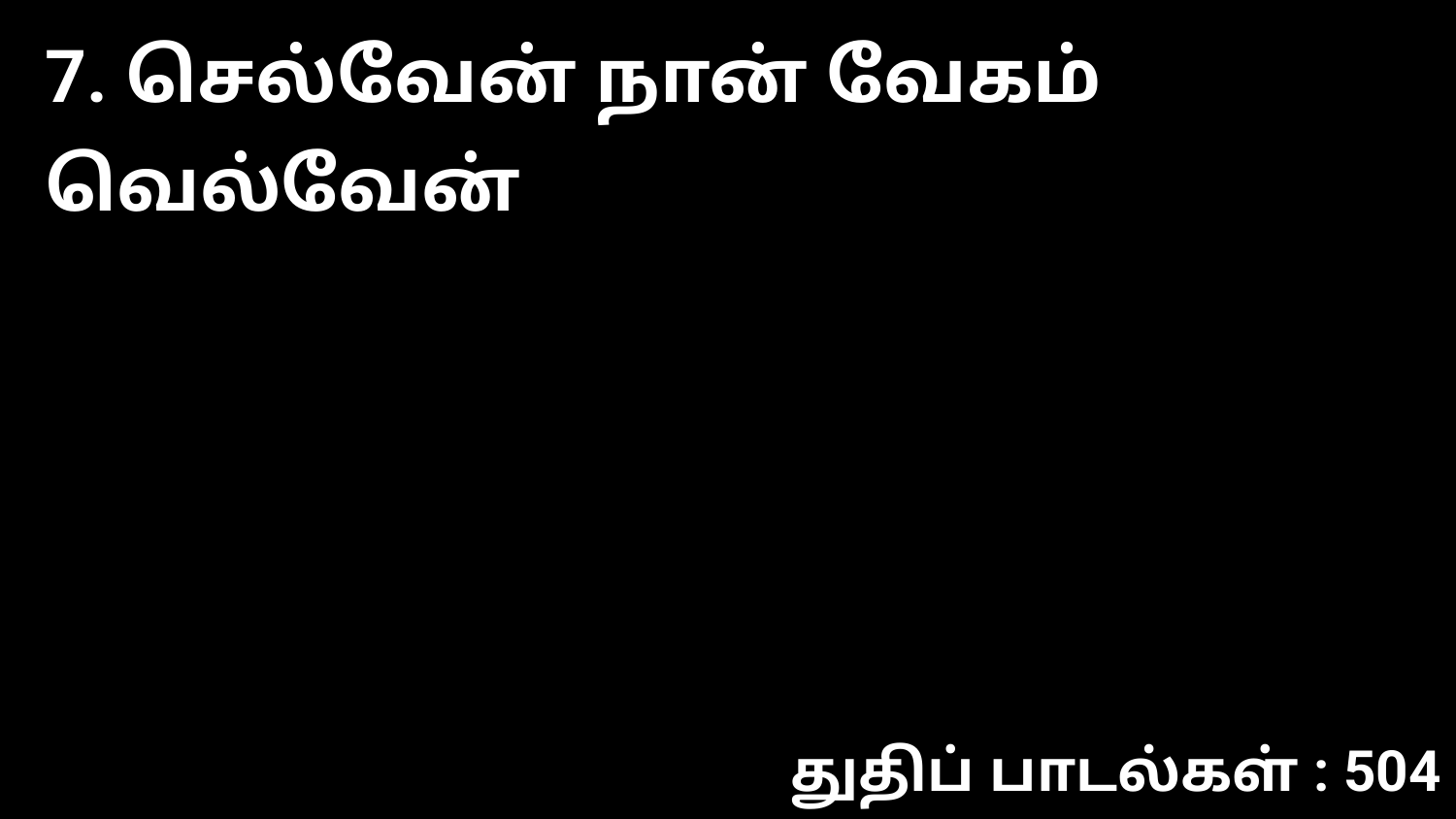

7. செல்வேன் நான் வேகம் வெல்வேன்
துதிப் பாடல்கள் : 504